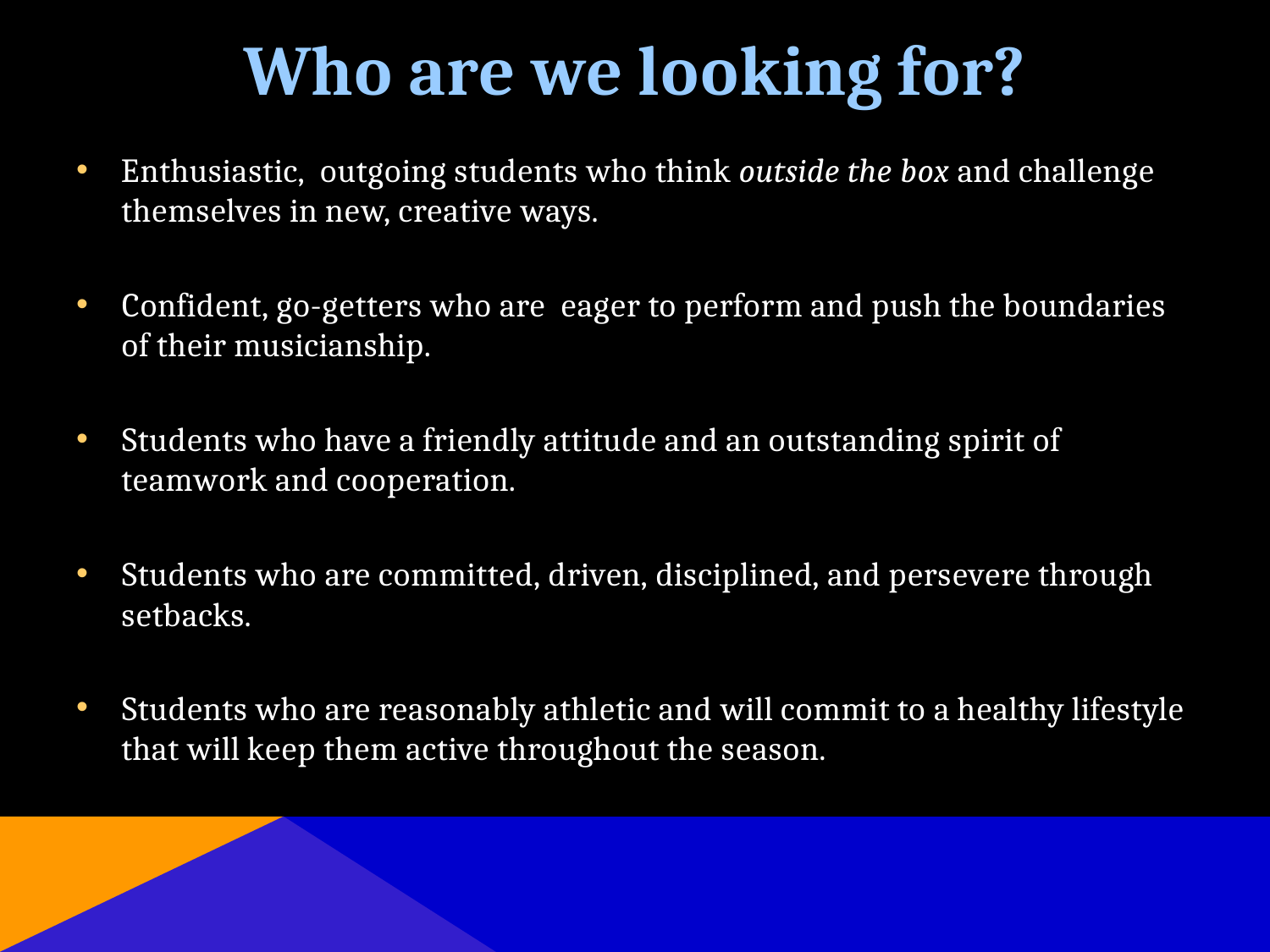

# Who are we looking for?
Enthusiastic,  outgoing students who think outside the box and challenge themselves in new, creative ways.

Confident, go-getters who are  eager to perform and push the boundaries of their musicianship.

Students who have a friendly attitude and an outstanding spirit of teamwork and cooperation.

Students who are committed, driven, disciplined, and persevere through setbacks.

Students who are reasonably athletic and will commit to a healthy lifestyle that will keep them active throughout the season.